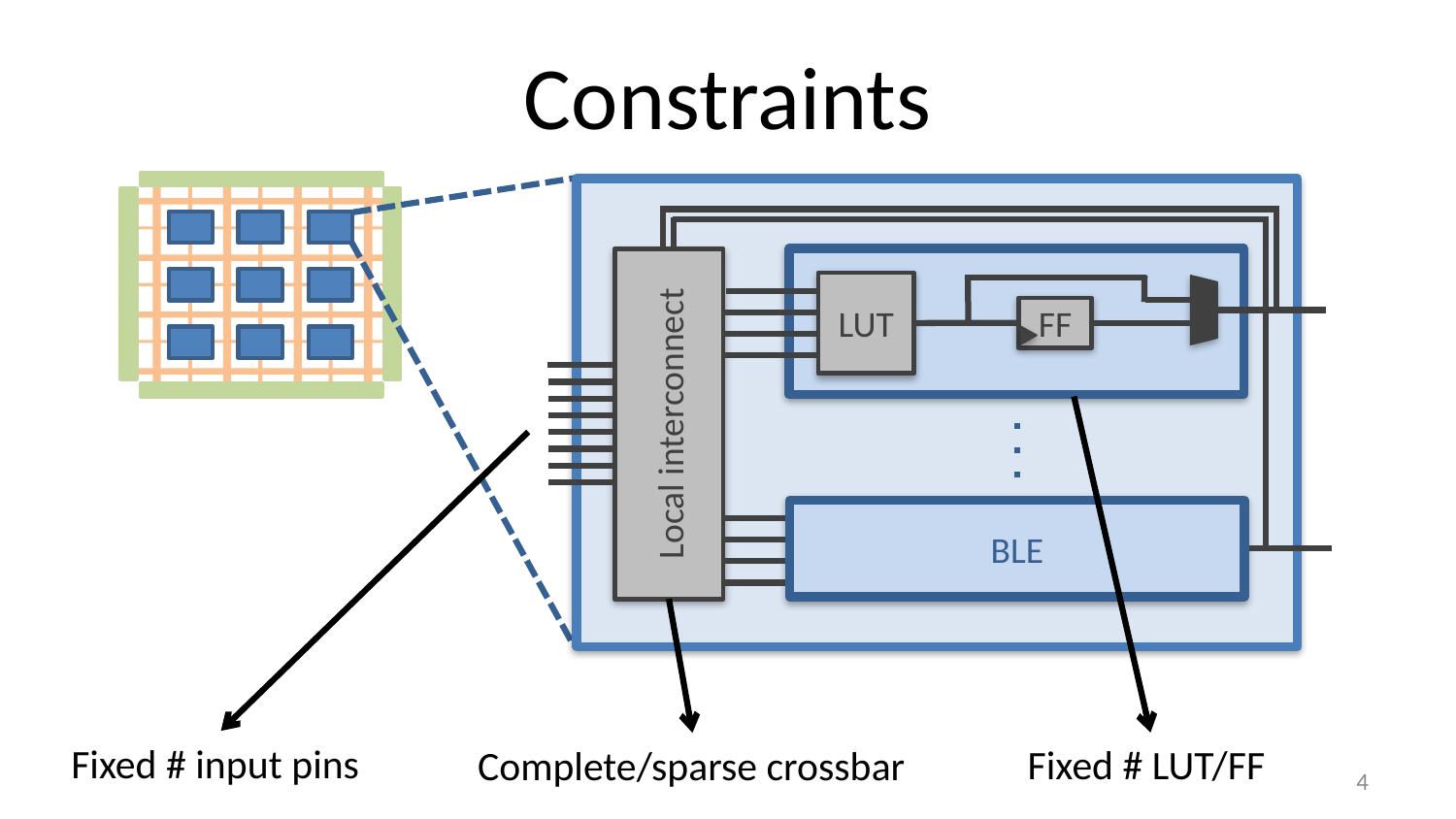

# Constraints

LUT
FF

Local interconnect
BLE
Fixed # LUT/FF
Fixed # input pins
Complete/sparse crossbar
4